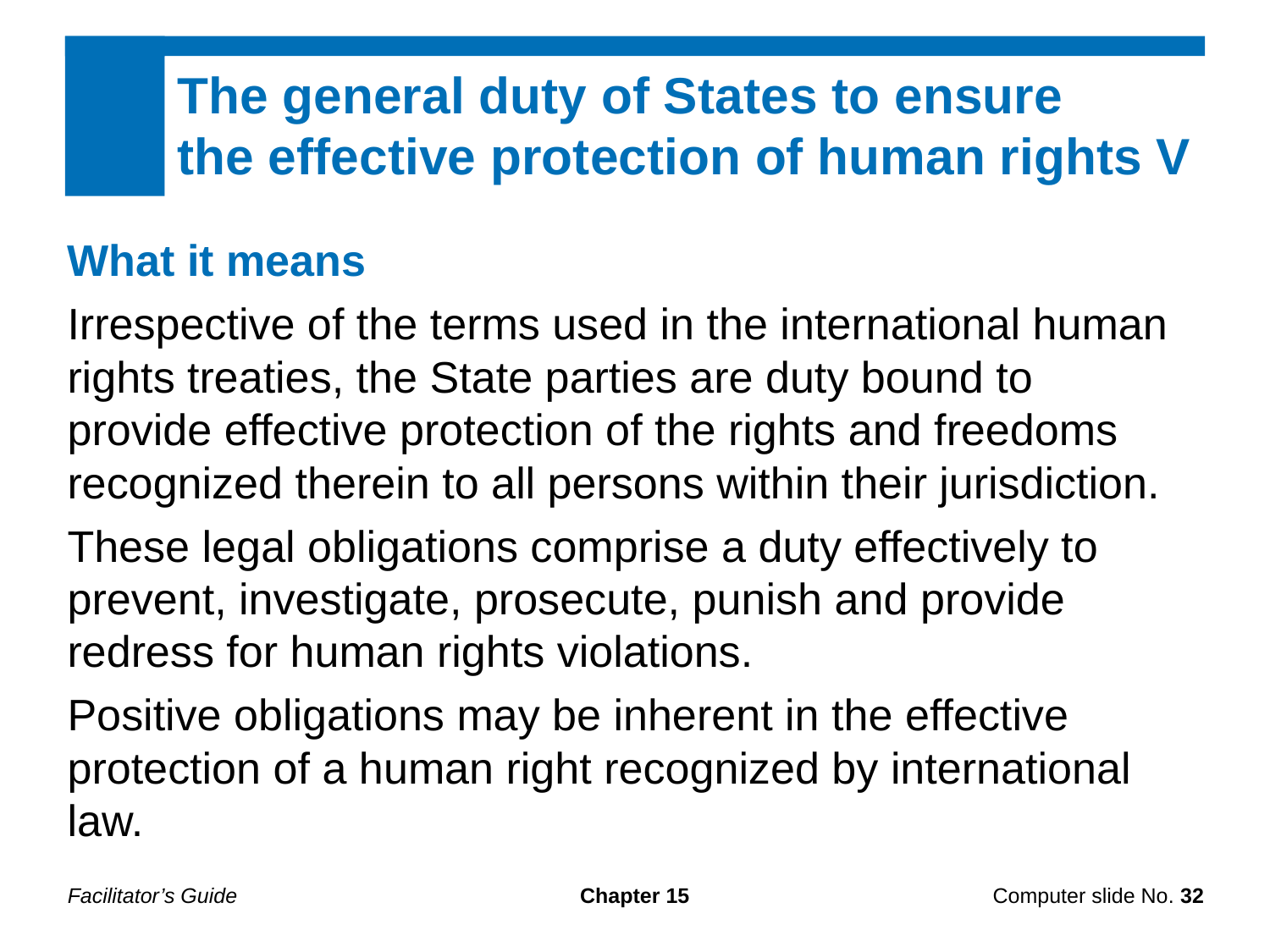

The general duty of States to ensure
the effective protection of human rights V
What it means
Irrespective of the terms used in the international human rights treaties, the State parties are duty bound to provide effective protection of the rights and freedoms recognized therein to all persons within their jurisdiction.
These legal obligations comprise a duty effectively to prevent, investigate, prosecute, punish and provide redress for human rights violations.
Positive obligations may be inherent in the effective protection of a human right recognized by international law.
Facilitator’s Guide
Chapter 15
Computer slide No. 32